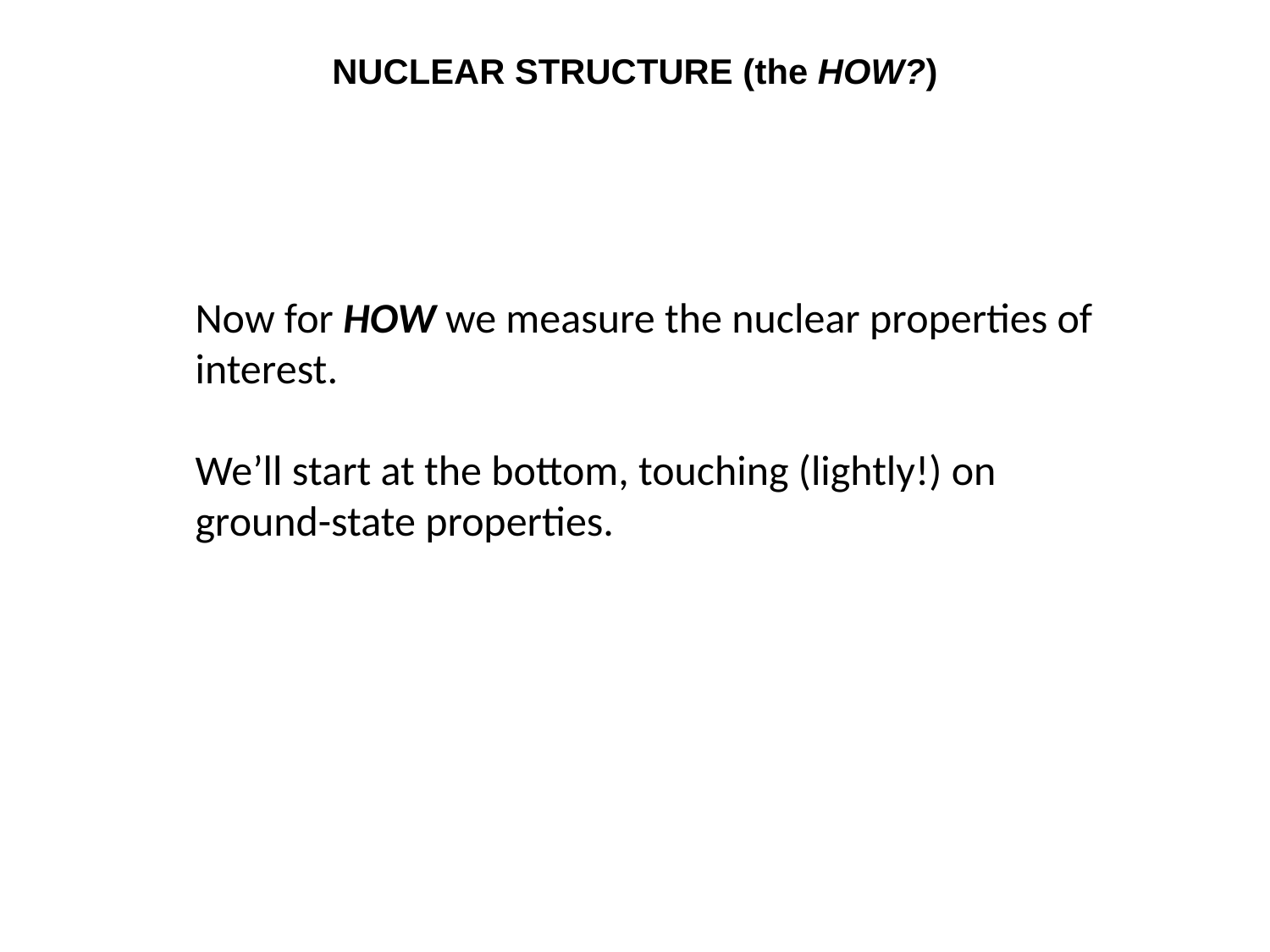

# Nuclear structure (the how?)
Now for HOW we measure the nuclear properties of interest.

We’ll start at the bottom, touching (lightly!) on ground-state properties.